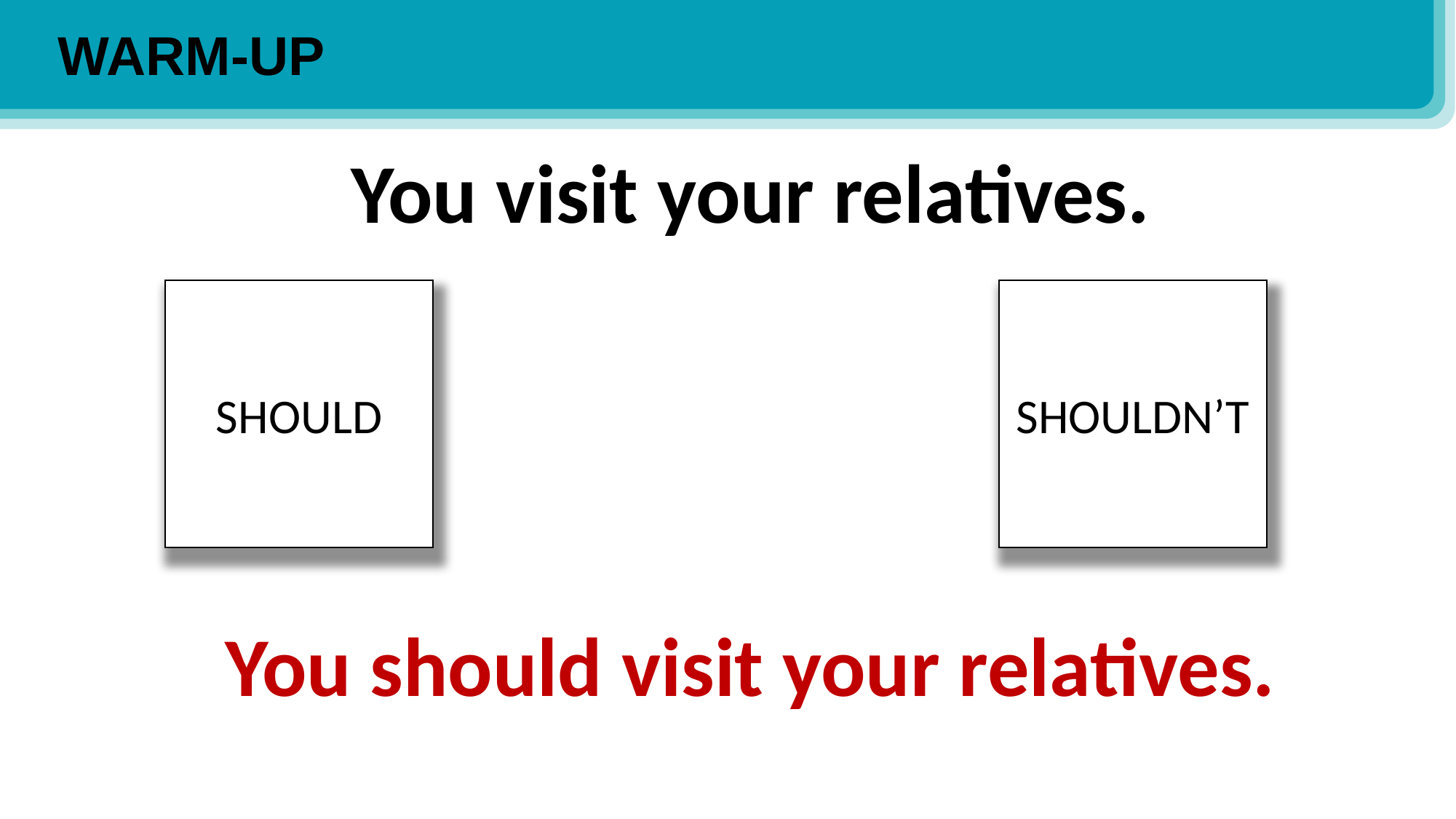

WARM-UP
You visit your relatives.
SHOULD
SHOULDN’T
You should visit your relatives.